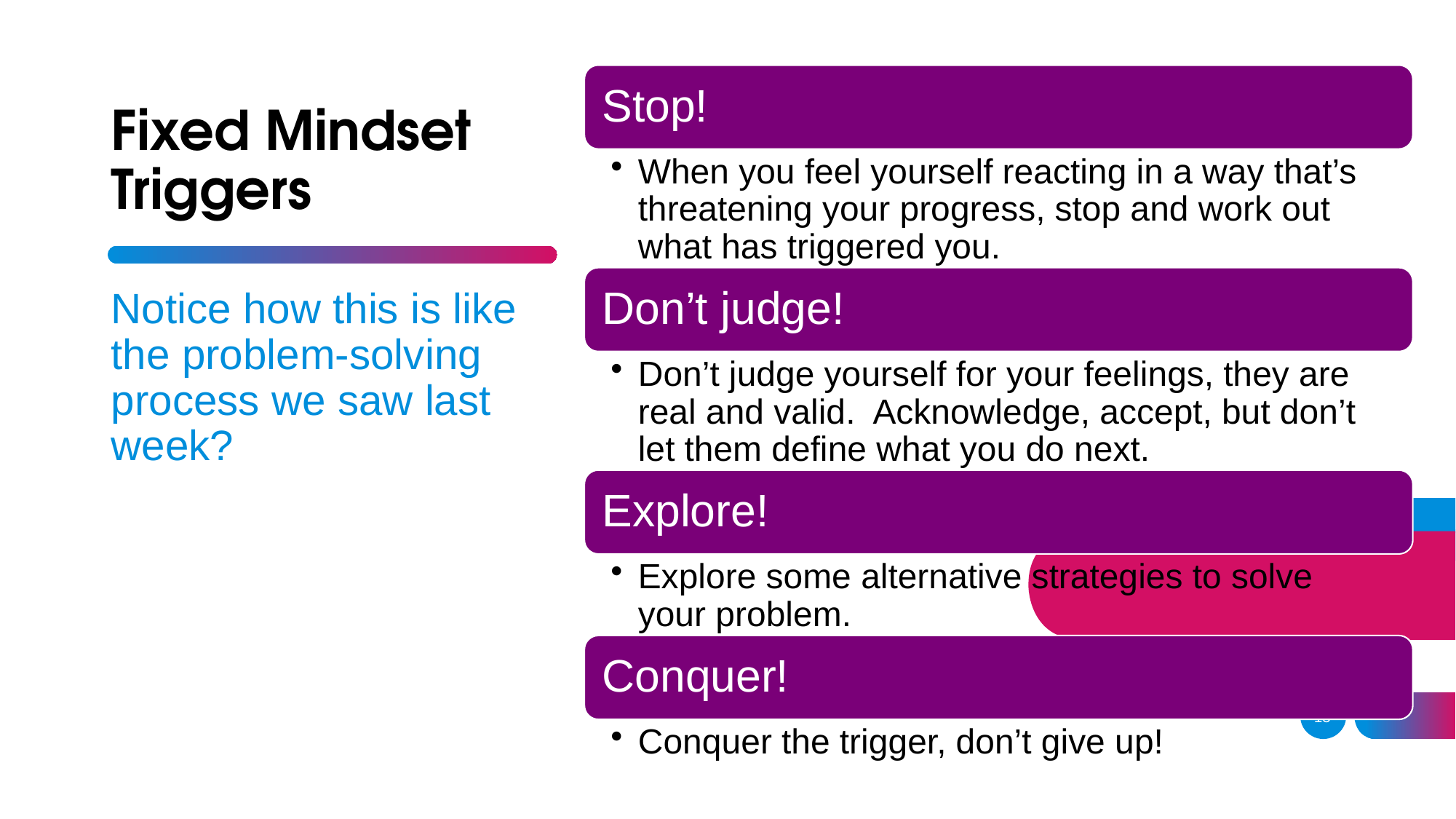

# Fixed Mindset Triggers
Stop!
When you feel yourself reacting in a way that’s threatening your progress, stop and work out what has triggered you.
Don’t judge!
Don’t judge yourself for your feelings, they are real and valid.  Acknowledge, accept, but don’t let them define what you do next.
Notice how this is like the problem-solving process we saw last week?
Explore!
Explore some alternative strategies to solve your problem.
Conquer!
Conquer the trigger, don’t give up!
15